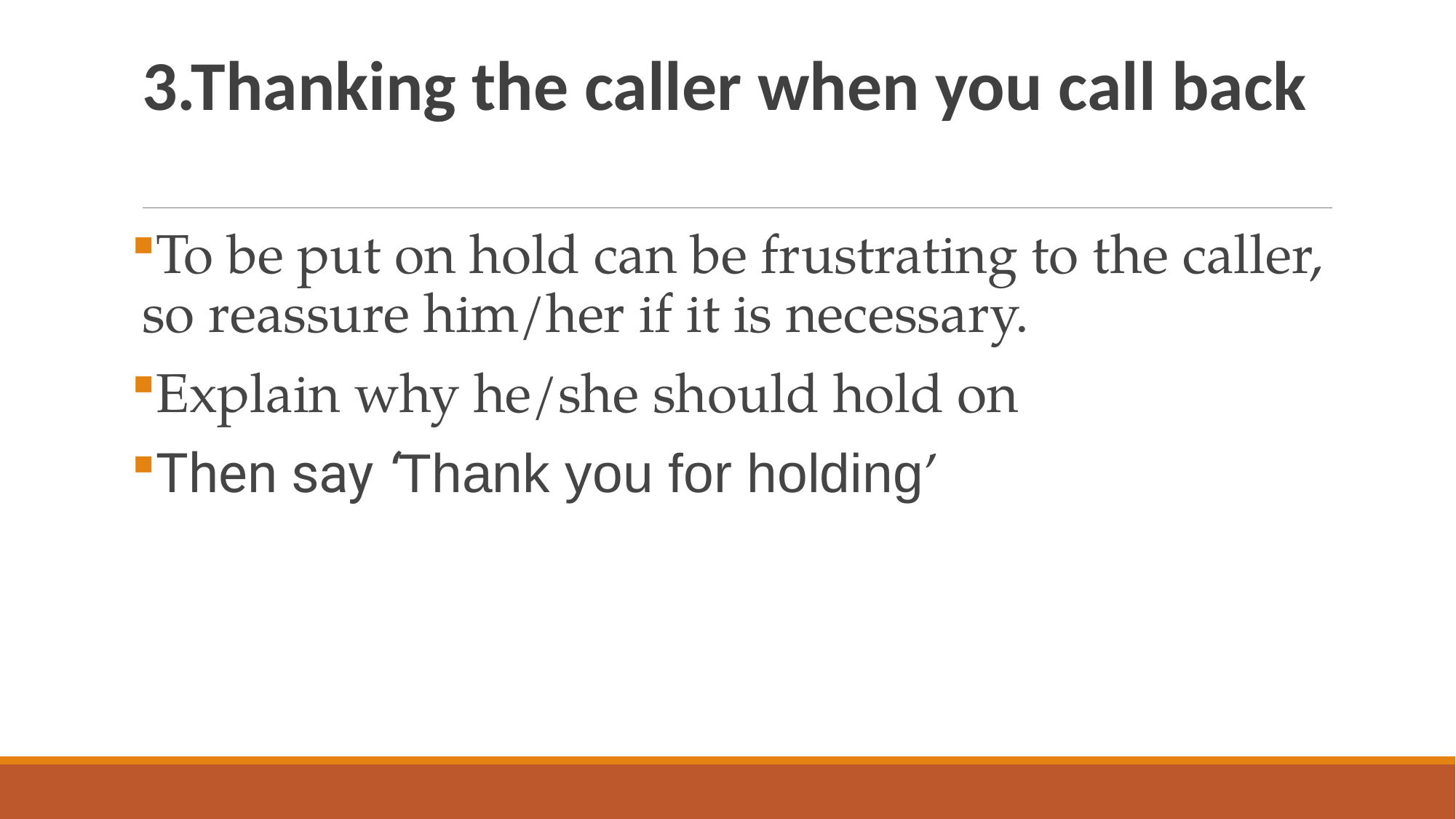

# 3.Thanking the caller when you call back
To be put on hold can be frustrating to the caller, so reassure him/her if it is necessary.
Explain why he/she should hold on
Then say ‘Thank you for holding’